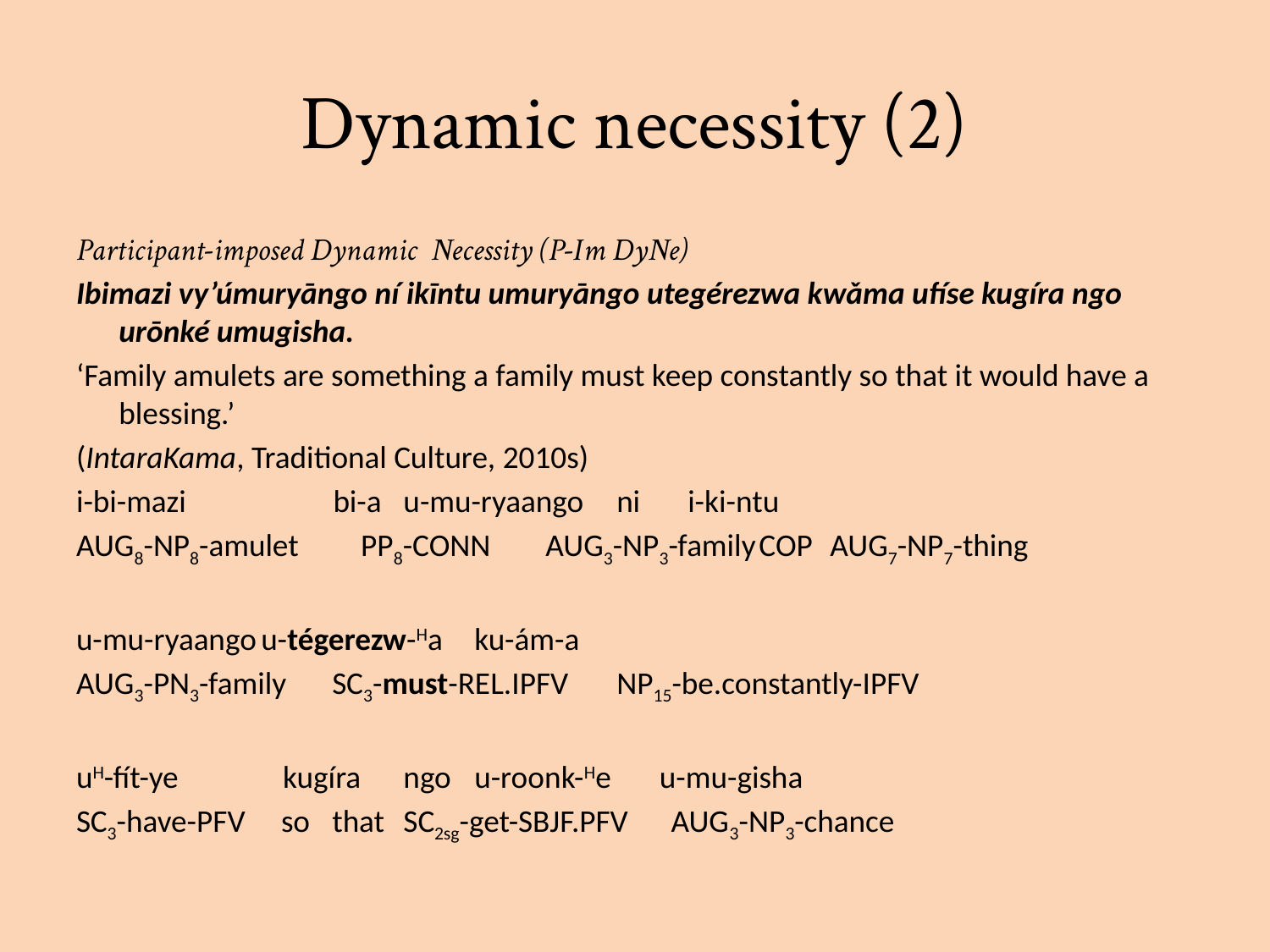

# Dynamic necessity (2)
Participant-imposed Dynamic  Necessity (P-Im DyNe)
Ibimazi vy’úmuryāngo ní ikīntu umuryāngo utegérezwa kwǎma ufíse kugíra ngo urōnké umugisha.
‘Family amulets are something a family must keep constantly so that it would have a blessing.’
(IntaraKama, Traditional Culture, 2010s)
i-bi-mazi	                    bi-a		u-mu-ryaango	ni	i-ki-ntu
AUG8-NP8-amulet	    PP8-CONN	AUG3-NP3-family	COP	AUG7-NP7-thing

u-mu-ryaango	u-tégerezw-Ha		ku-ám-a
AUG3-PN3-family	SC3-must-REL.IPFV	NP15-be.constantly-IPFV

uH-fít-ye	             kugíra	ngo	u-roonk-He	      u-mu-gisha
SC3-have-PFV     so	that	SC2sg-get-SBJF.PFV      AUG3-NP3-chance